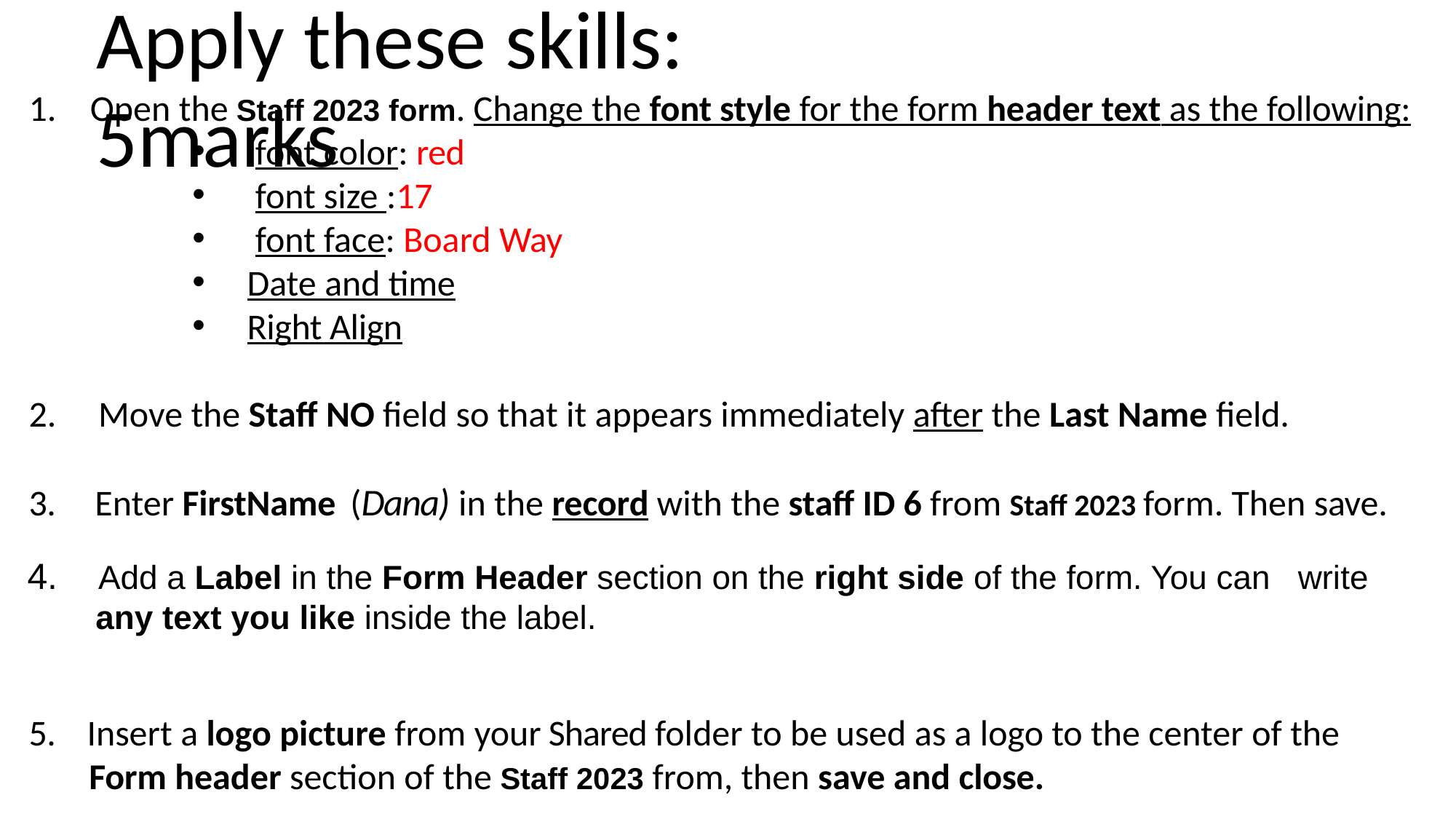

# Apply these skills: 5marks
Open the Staff 2023 form. Change the font style for the form header text as the following:
font color: red
font size :17
font face: Board Way
Date and time
Right Align

Move the Staff NO field so that it appears immediately after the Last Name field.

3.     Enter FirstName	(Dana) in the record with the staff ID 6 from Staff 2023 form. Then save.
4.    Add a Label in the Form Header section on the right side of the form. You can   write any text you like inside the label.

5.    Insert a logo picture from your Shared folder to be used as a logo to the center of the Form header section of the Staff 2023 from, then save and close.